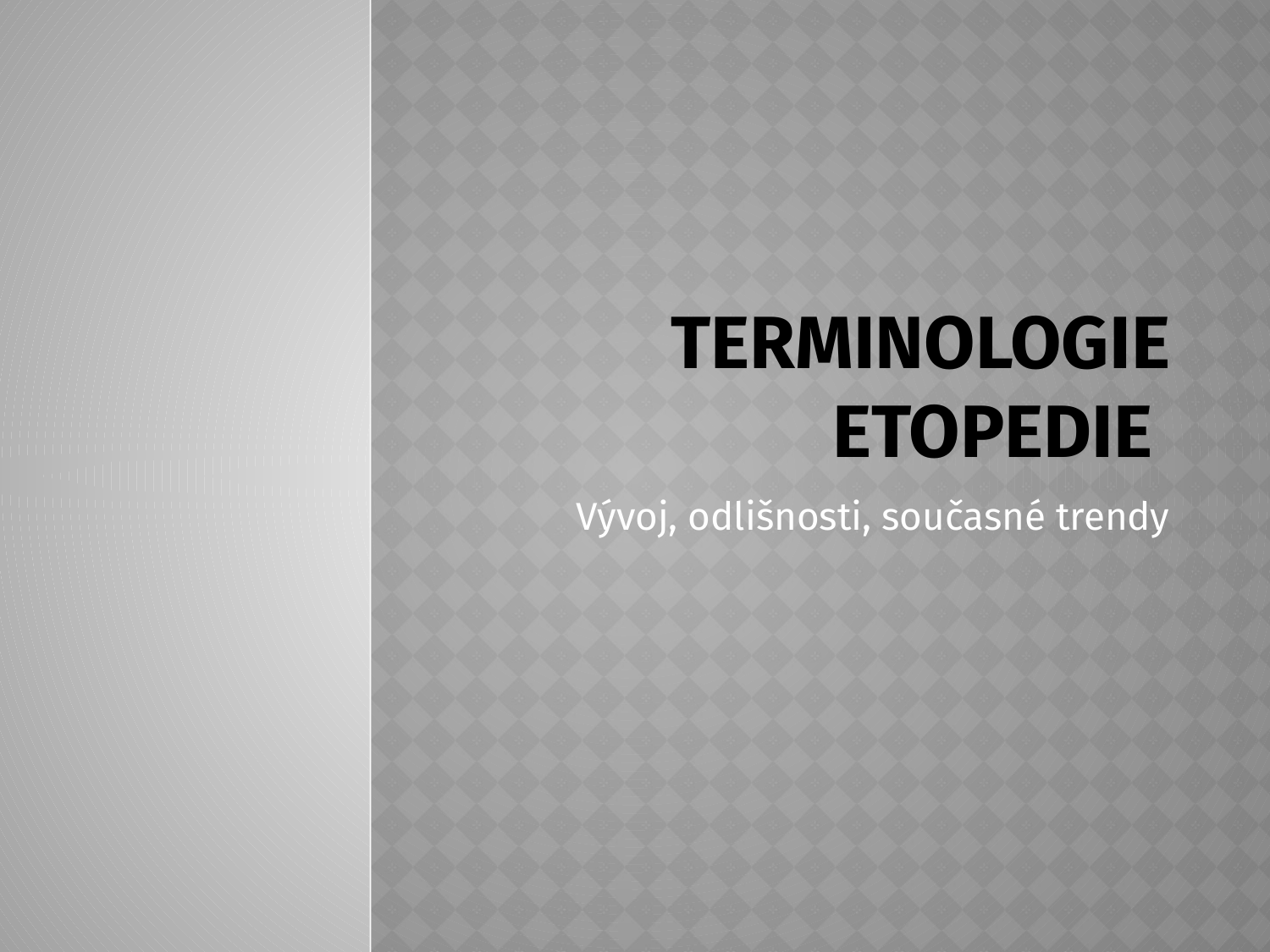

# Terminologie etopedie
Vývoj, odlišnosti, současné trendy